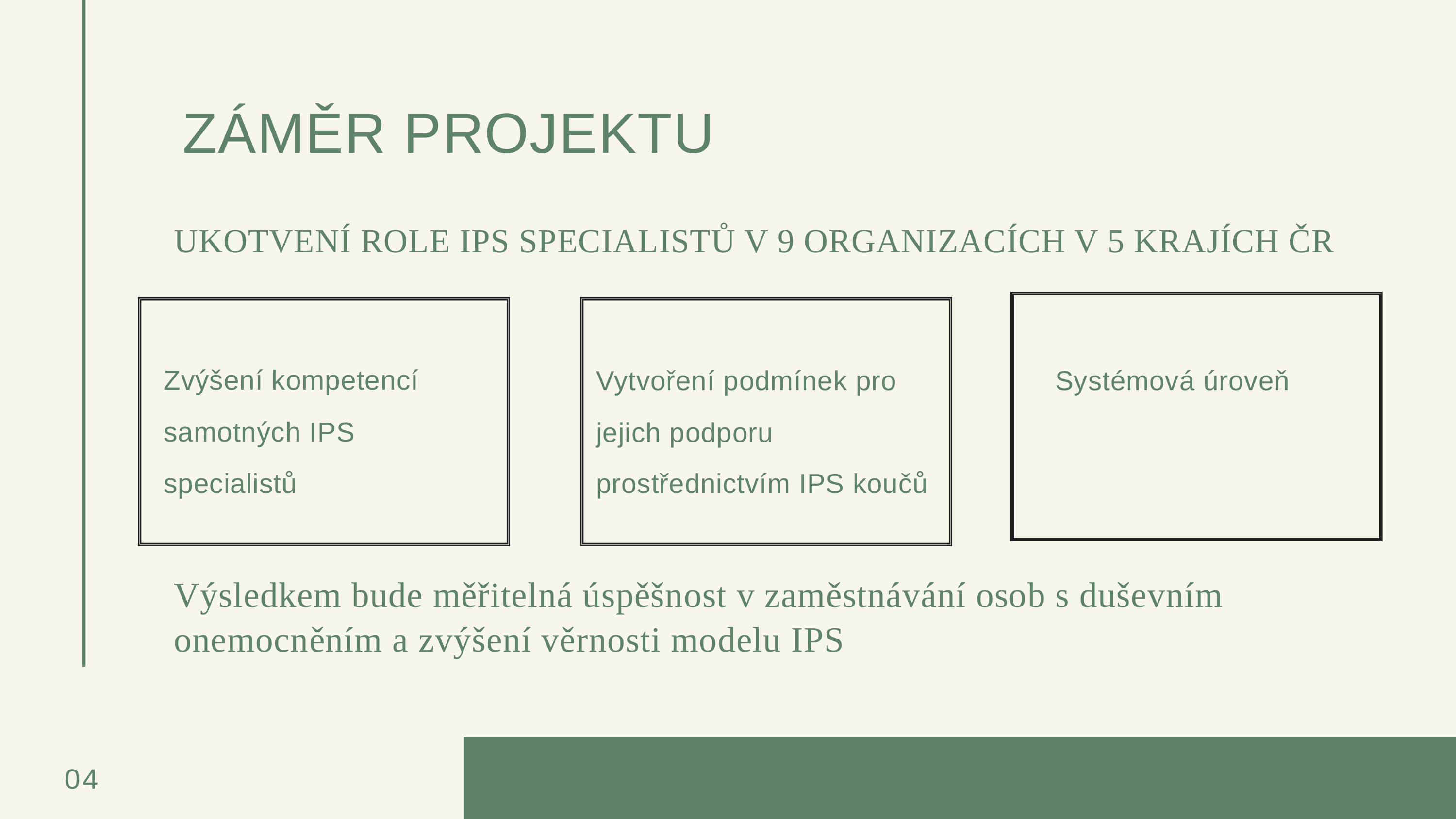

04
ZÁMĚR PROJEKTU
UKOTVENÍ ROLE IPS SPECIALISTŮ V 9 ORGANIZACÍCH V 5 KRAJÍCH ČR

Zvýšení kompetencí samotných IPS specialistů

Vytvoření podmínek pro jejich podporu prostřednictvím IPS koučů

Systémová úroveň

Výsledkem bude měřitelná úspěšnost v zaměstnávání osob s duševním onemocněním a zvýšení věrnosti modelu IPS